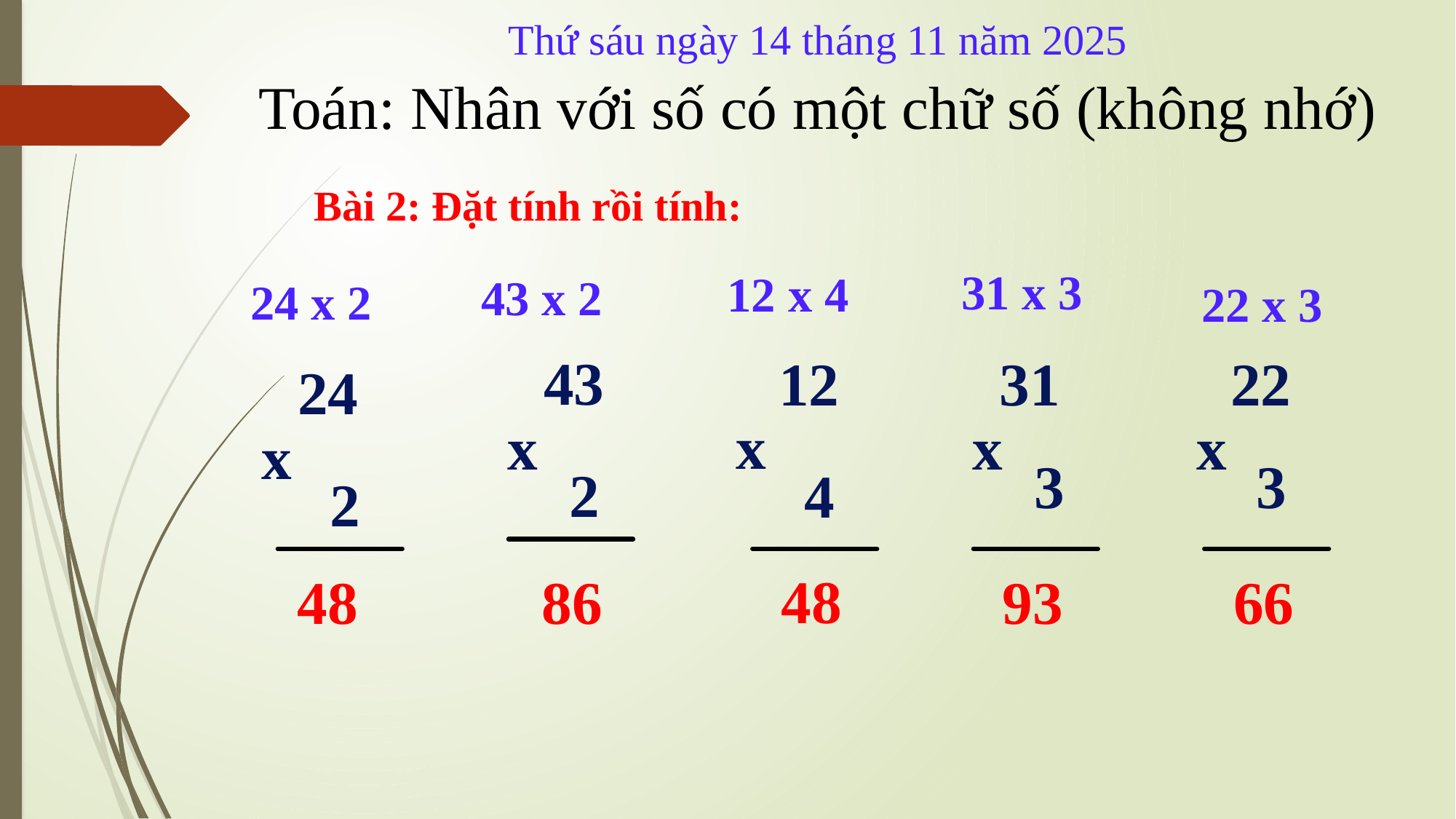

Thứ sáu ngày 14 tháng 11 năm 2025
Toán: Nhân với số có một chữ số (không nhớ)
Bài 2: Đặt tính rồi tính:
31 x 3
12 x 4
43 x 2
24 x 2
22 x 3
43
x
  2
12
x
  4
31
x
  3
22
x
  3
24
x
  2
48
48
86
93
66